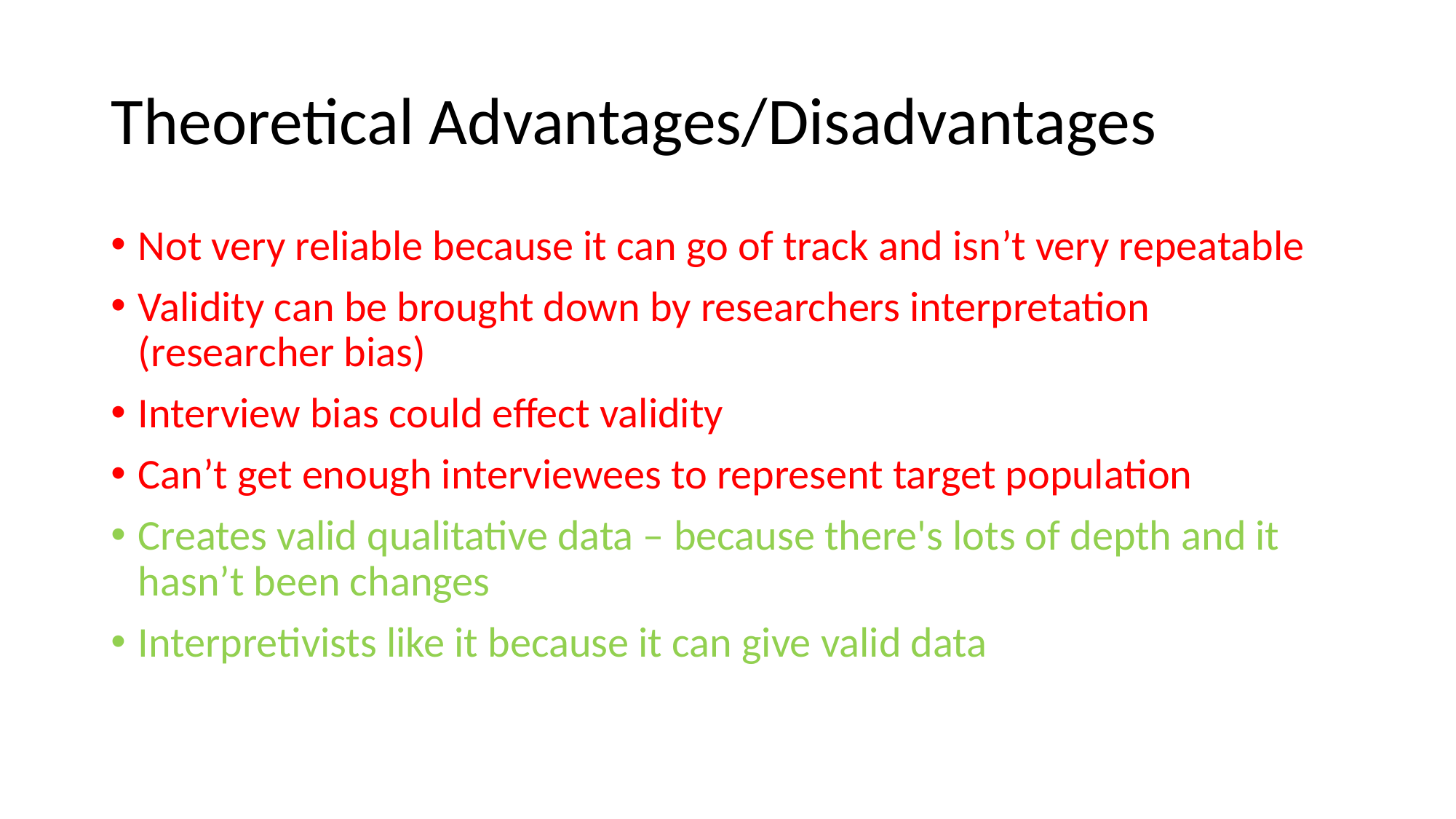

# Theoretical Advantages/Disadvantages
Not very reliable because it can go of track and isn’t very repeatable
Validity can be brought down by researchers interpretation (researcher bias)
Interview bias could effect validity
Can’t get enough interviewees to represent target population
Creates valid qualitative data – because there's lots of depth and it hasn’t been changes
Interpretivists like it because it can give valid data